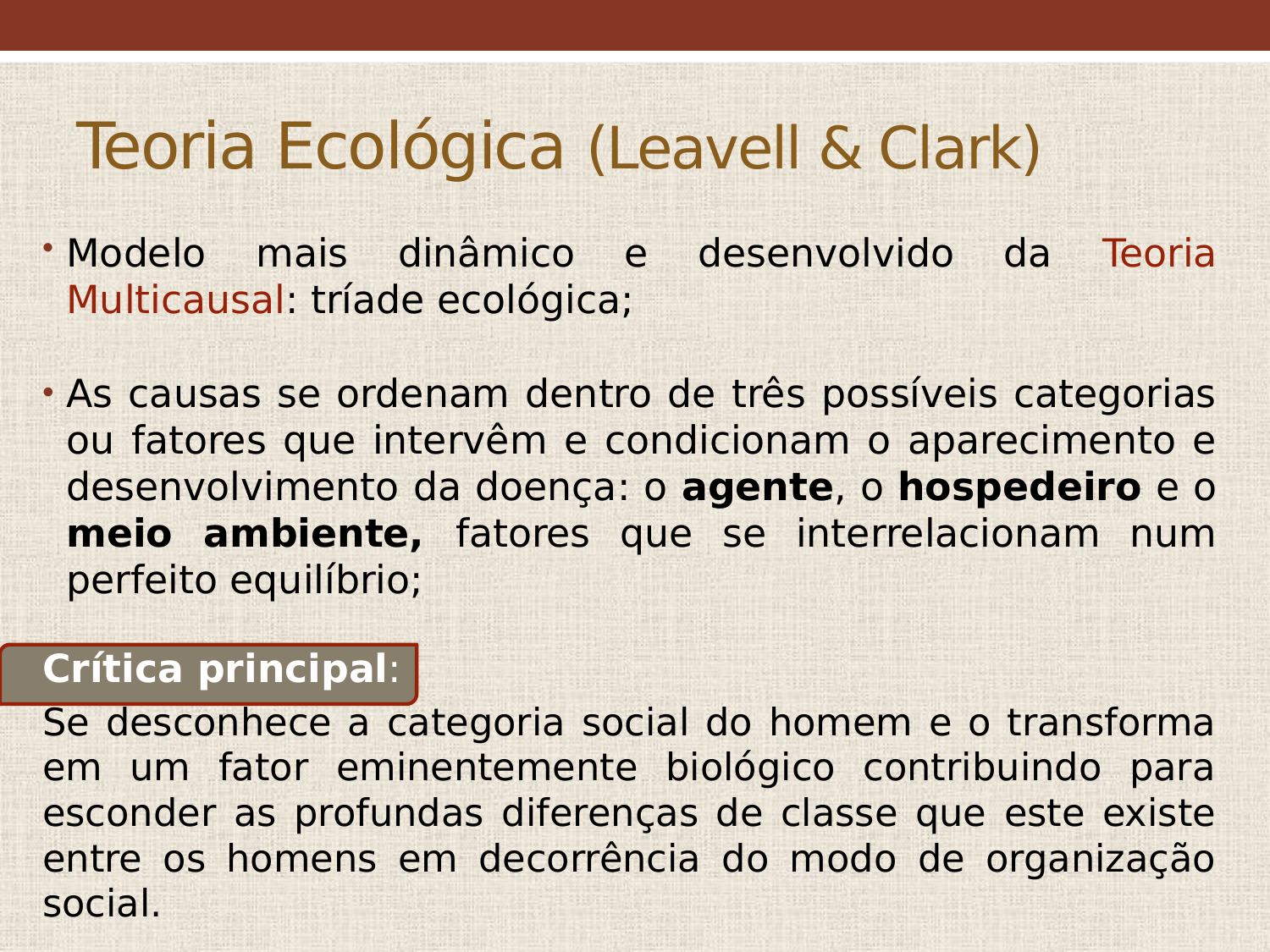

# Teoria Ecológica (Leavell & Clark)
Modelo mais dinâmico e desenvolvido da Teoria Multicausal: tríade ecológica;

As causas se ordenam dentro de três possíveis categorias ou fatores que intervêm e condicionam o aparecimento e desenvolvimento da doença: o agente, o hospedeiro e o meio ambiente, fatores que se interrelacionam num perfeito equilíbrio;

Crítica principal:
Se desconhece a categoria social do homem e o transforma em um fator eminentemente biológico contribuindo para esconder as profundas diferenças de classe que este existe entre os homens em decorrência do modo de organização social.